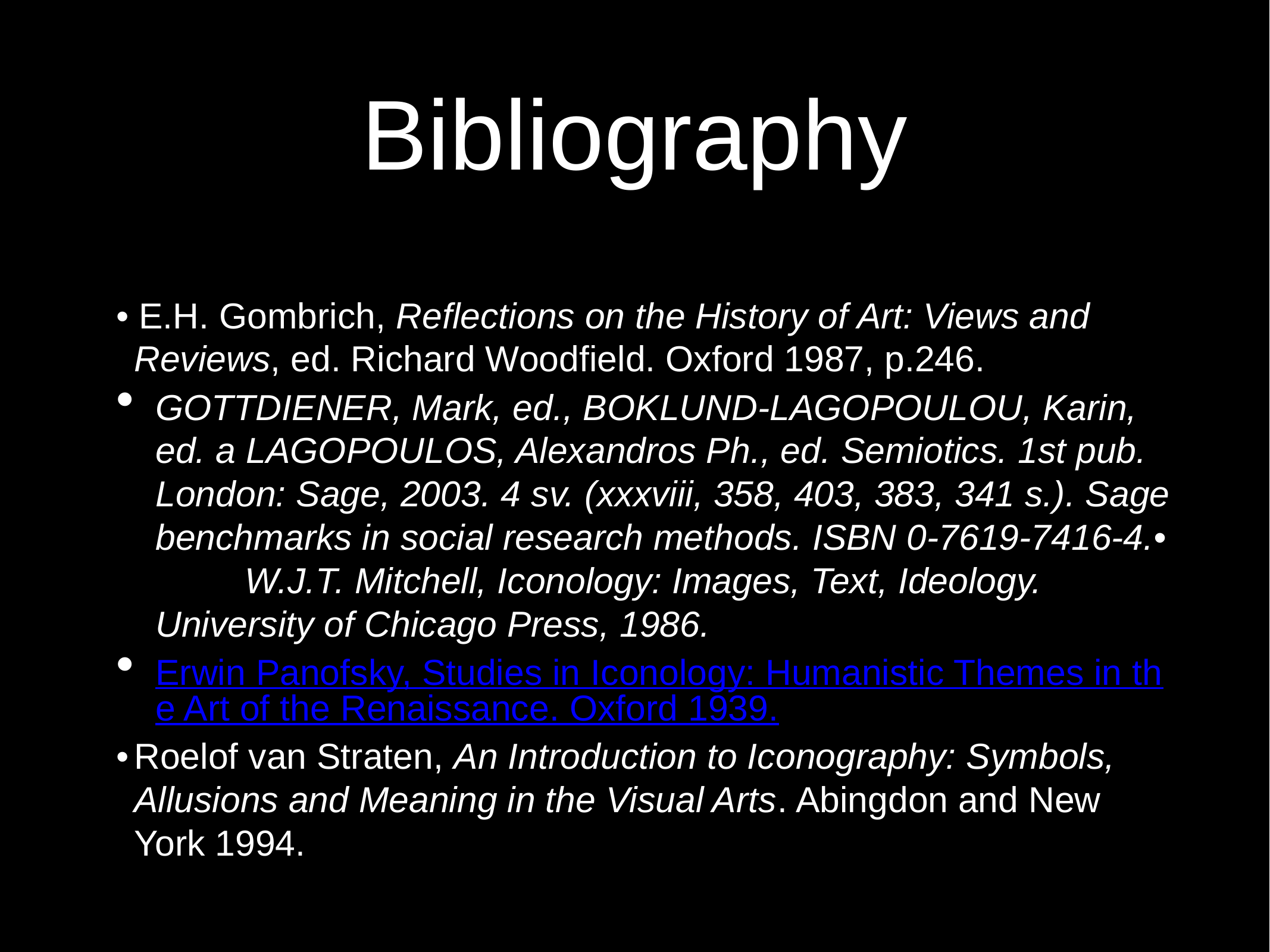

# Bibliography
• E.H. Gombrich, Reflections on the History of Art: Views and Reviews, ed. Richard Woodfield. Oxford 1987, p.246.
GOTTDIENER, Mark, ed., BOKLUND-LAGOPOULOU, Karin, ed. a LAGOPOULOS, Alexandros Ph., ed. Semiotics. 1st pub. London: Sage, 2003. 4 sv. (xxxviii, 358, 403, 383, 341 s.). Sage benchmarks in social research methods. ISBN 0-7619-7416-4.•	W.J.T. Mitchell, Iconology: Images, Text, Ideology. University of Chicago Press, 1986.
Erwin Panofsky, Studies in Iconology: Humanistic Themes in the Art of the Renaissance. Oxford 1939.
•	Roelof van Straten, An Introduction to Iconography: Symbols, Allusions and Meaning in the Visual Arts. Abingdon and New York 1994.